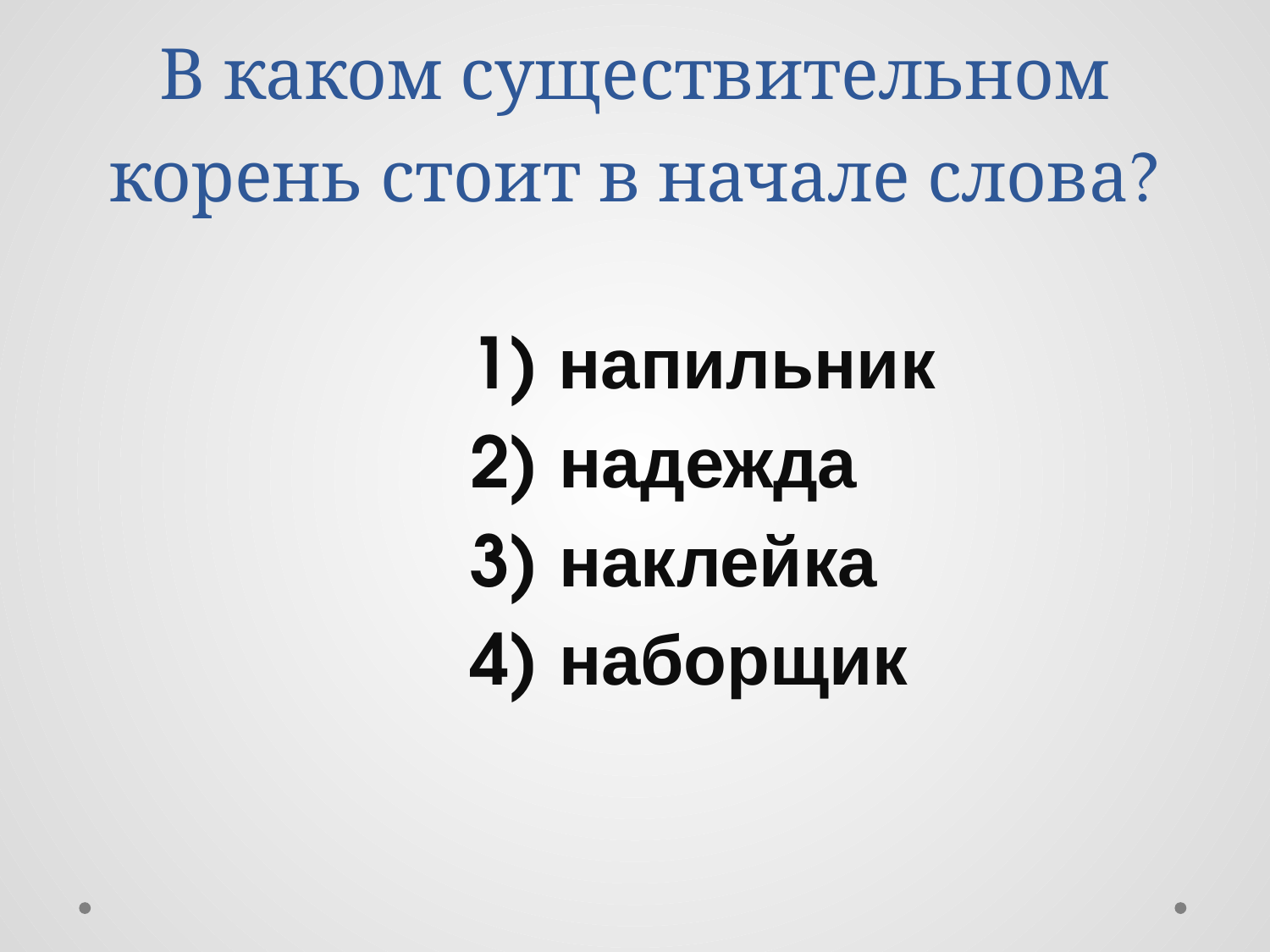

# В каком существительном корень стоит в начале слова?

                    1) напильник
                    2) надежда
                    3) наклейка
                    4) наборщик